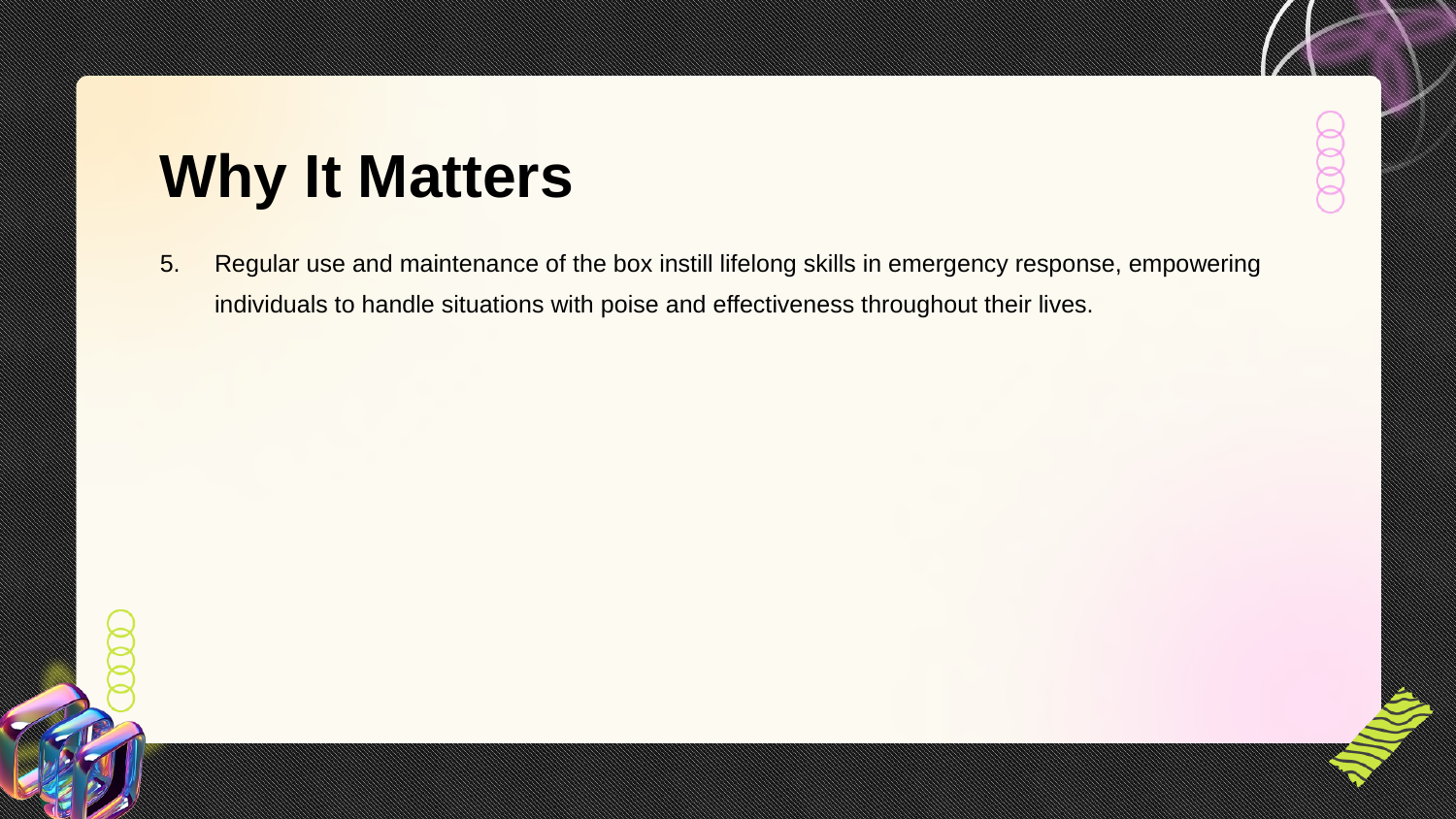

Why It Matters
Regular use and maintenance of the box instill lifelong skills in emergency response, empowering individuals to handle situations with poise and effectiveness throughout their lives.